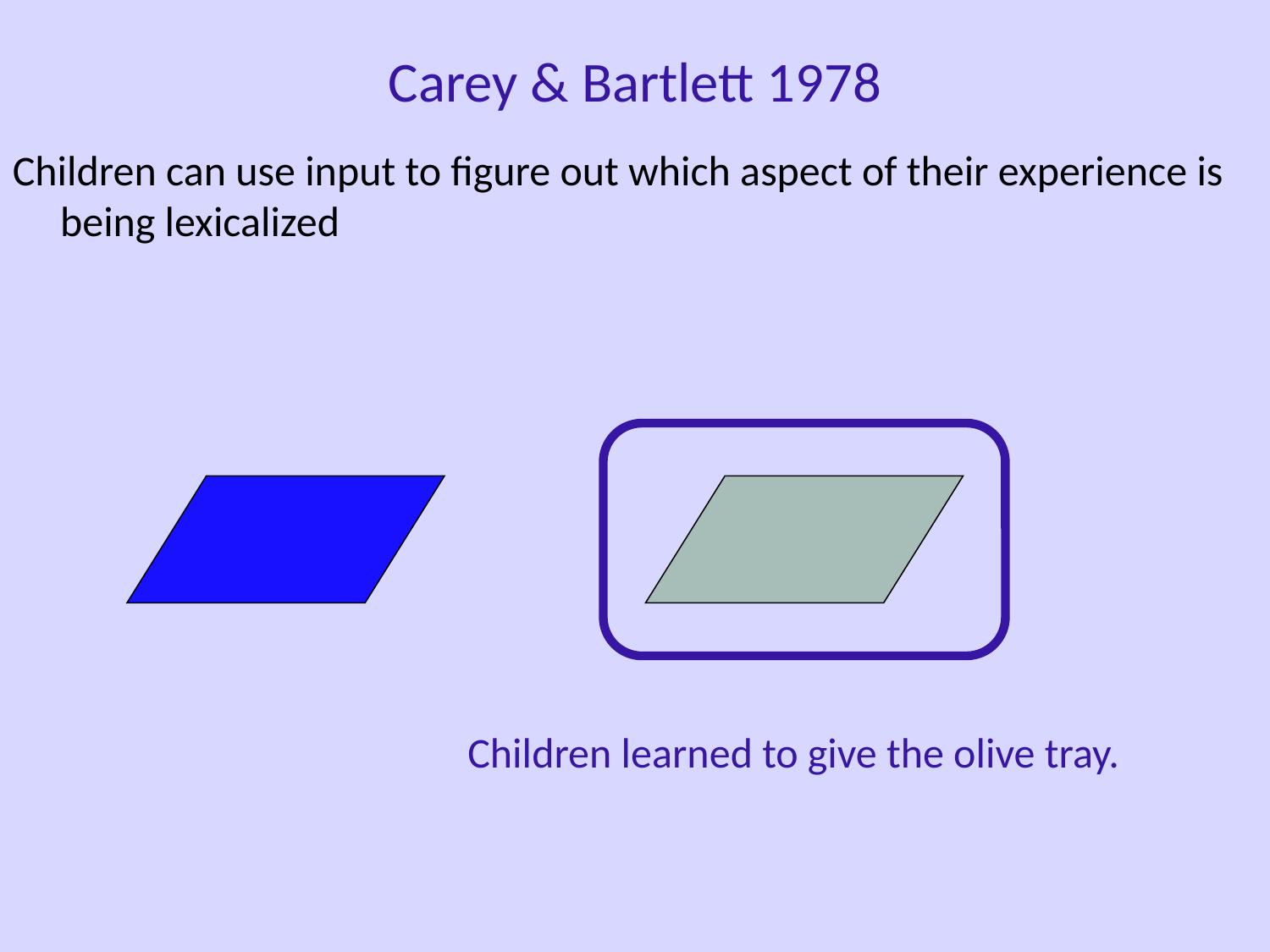

Carey & Bartlett 1978
Children can use input to figure out which aspect of their experience is being lexicalized

Children learned to give the olive tray.